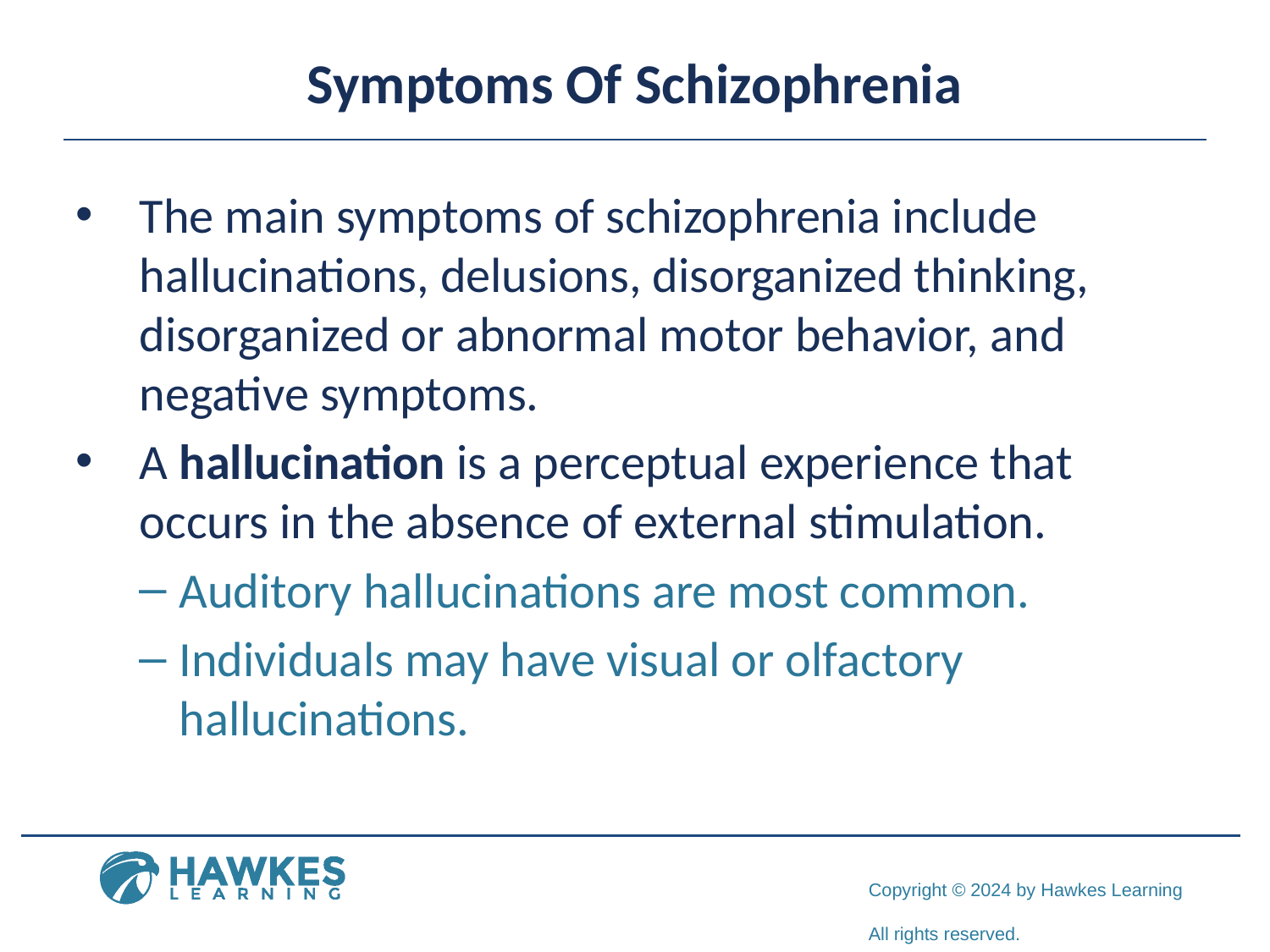

# Symptoms Of Schizophrenia
The main symptoms of schizophrenia include hallucinations, delusions, disorganized thinking, disorganized or abnormal motor behavior, and negative symptoms.
A hallucination is a perceptual experience that occurs in the absence of external stimulation.
Auditory hallucinations are most common.
Individuals may have visual or olfactory hallucinations.